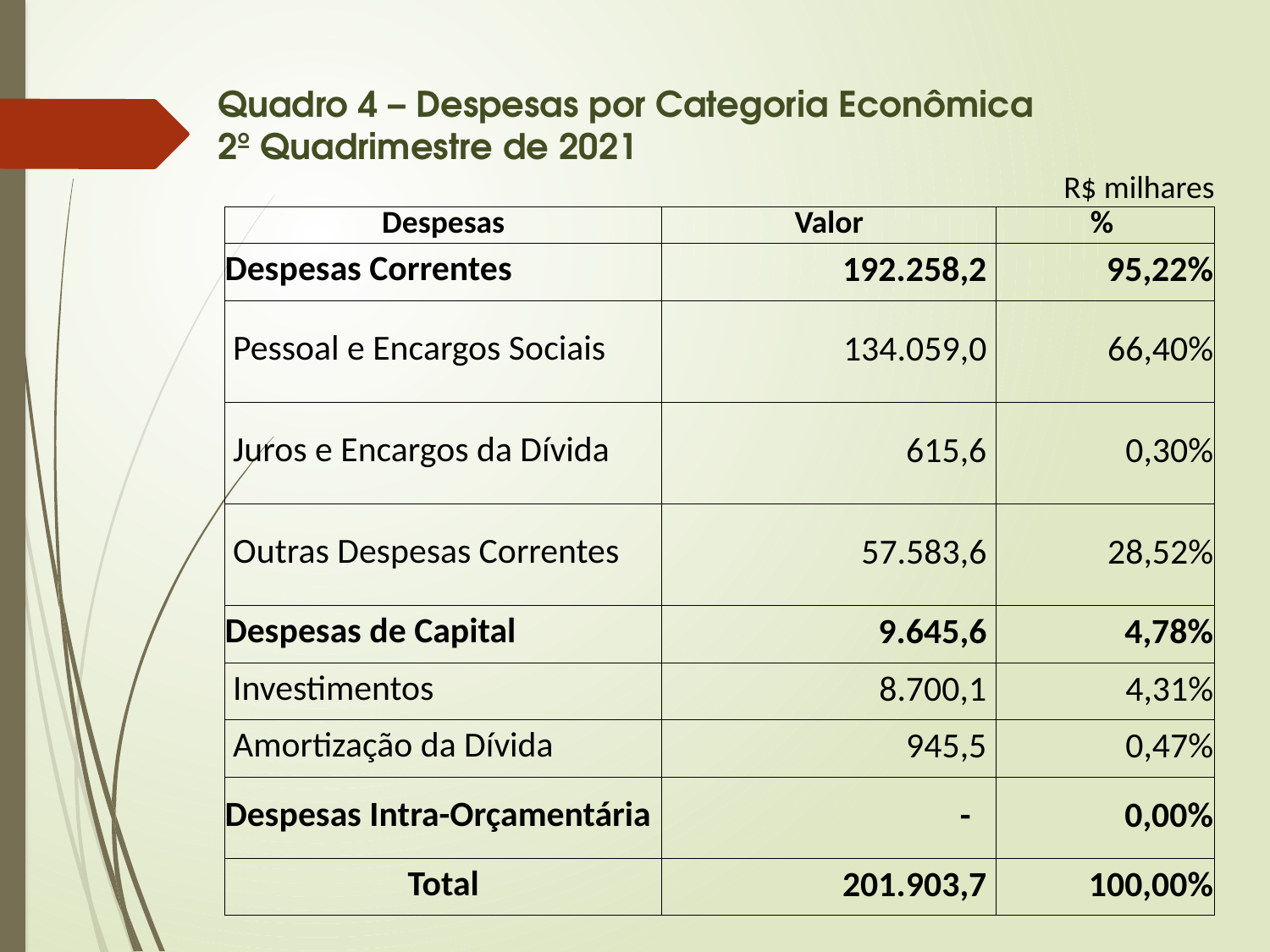

# Quadro 4 – Despesas por Categoria Econômica 2º Quadrimestre de 2021
|  |  |  | R$ milhares |
| --- | --- | --- | --- |
| Despesas | Valor |  | % |
| Despesas Correntes | 192.258,2 |  | 95,22% |
| Pessoal e Encargos Sociais | 134.059,0 |  | 66,40% |
| Juros e Encargos da Dívida | 615,6 |  | 0,30% |
| Outras Despesas Correntes | 57.583,6 |  | 28,52% |
| Despesas de Capital | 9.645,6 |  | 4,78% |
| Investimentos | 8.700,1 |  | 4,31% |
| Amortização da Dívida | 945,5 |  | 0,47% |
| Despesas Intra-Orçamentária | - |  | 0,00% |
| Total | 201.903,7 |  | 100,00% |